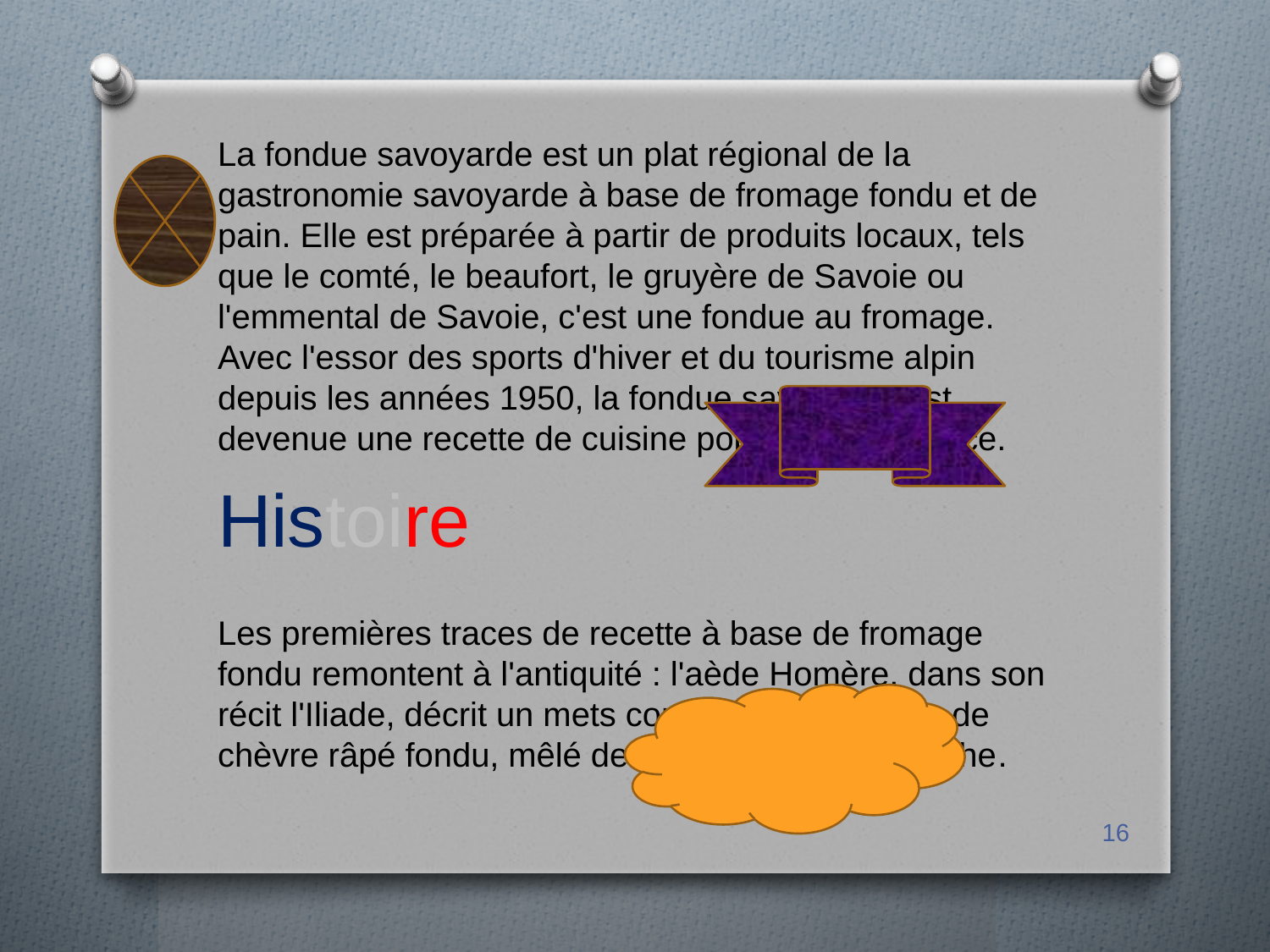

La fondue savoyarde est un plat régional de la gastronomie savoyarde à base de fromage fondu et de pain. Elle est préparée à partir de produits locaux, tels que le comté, le beaufort, le gruyère de Savoie ou l'emmental de Savoie, c'est une fondue au fromage. Avec l'essor des sports d'hiver et du tourisme alpin depuis les années 1950, la fondue savoyarde est devenue une recette de cuisine populaire en France.
Histoire

Les premières traces de recette à base de fromage fondu remontent à l'antiquité : l'aède Homère, dans son récit l'Iliade, décrit un mets composé de fromage de chèvre râpé fondu, mêlé de vin, et de farine blanche.

16